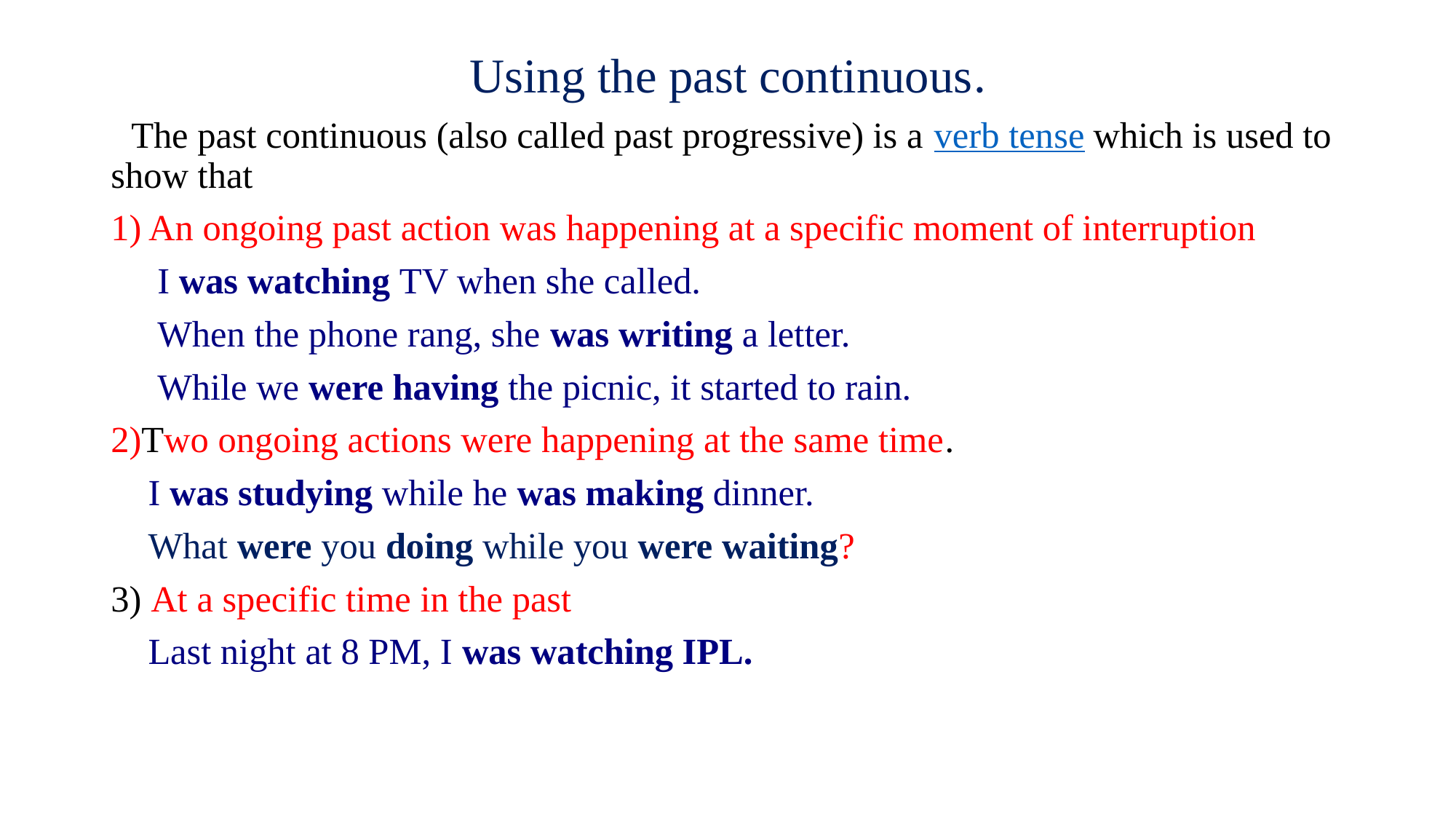

# Using the past continuous.
  The past continuous (also called past progressive) is a verb tense which is used to show that
1) An ongoing past action was happening at a specific moment of interruption
     I was watching TV when she called.
     When the phone rang, she was writing a letter.
     While we were having the picnic, it started to rain.
2)Two ongoing actions were happening at the same time.
    I was studying while he was making dinner.
    What were you doing while you were waiting?
3) At a specific time in the past
    Last night at 8 PM, I was watching IPL.